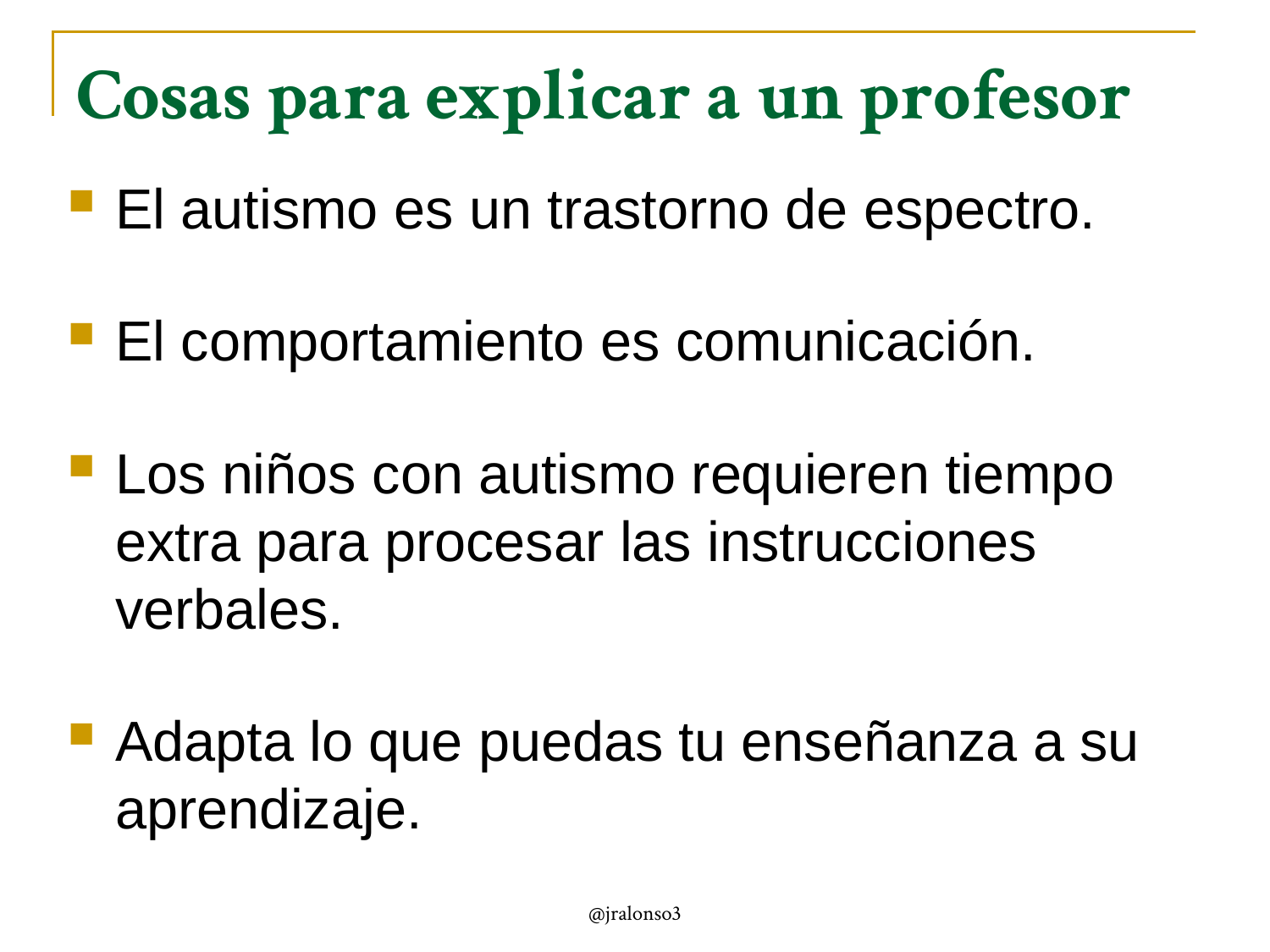

# Cosas para explicar a un profesor
El autismo es un trastorno de espectro.
El comportamiento es comunicación.
Los niños con autismo requieren tiempo extra para procesar las instrucciones verbales.
Adapta lo que puedas tu enseñanza a su aprendizaje.

@jralonso3